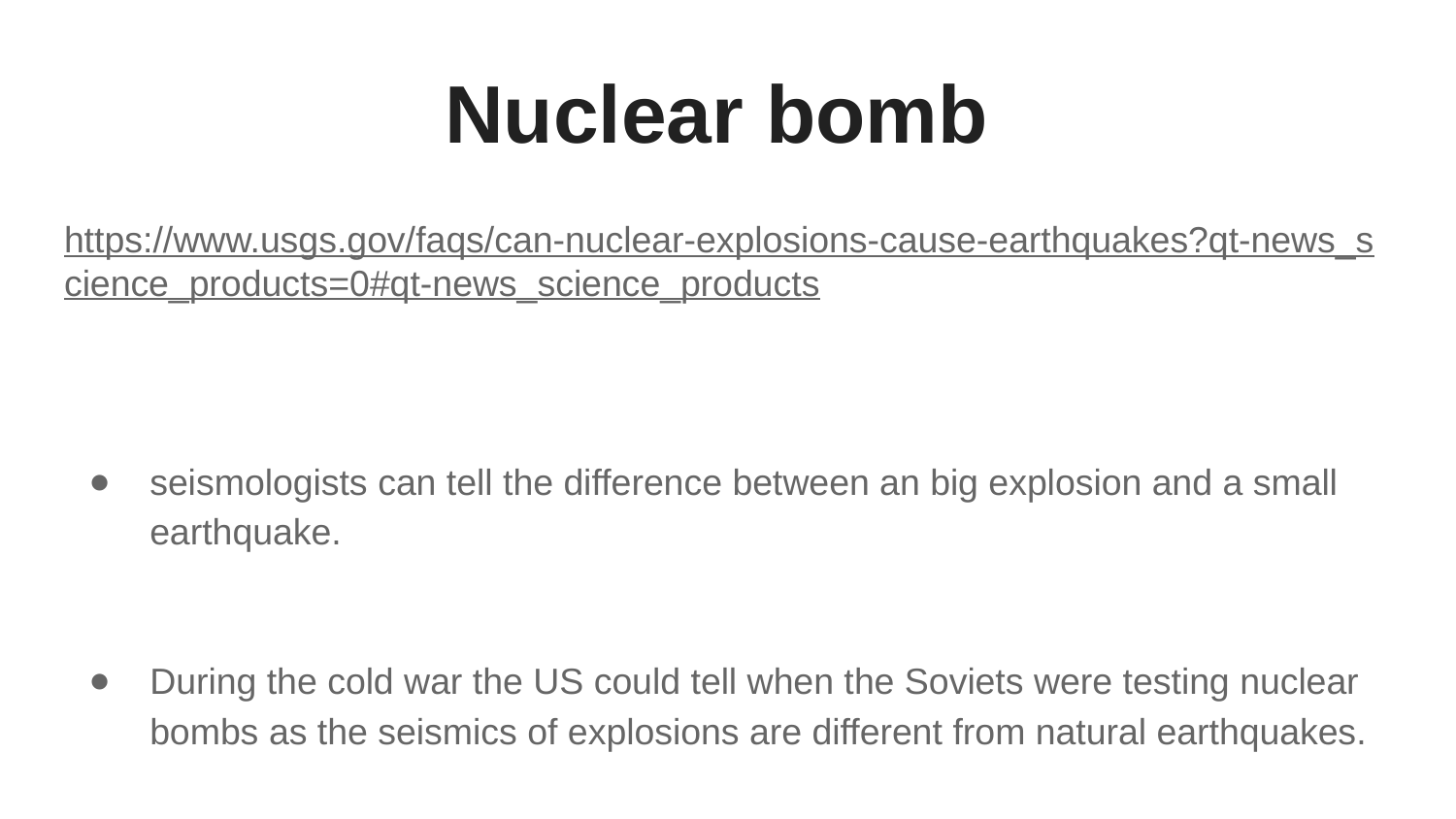

# Nuclear bomb
https://www.usgs.gov/faqs/can-nuclear-explosions-cause-earthquakes?qt-news_science_products=0#qt-news_science_products

seismologists can tell the difference between an big explosion and a small earthquake.

During the cold war the US could tell when the Soviets were testing nuclear bombs as the seismics of explosions are different from natural earthquakes.